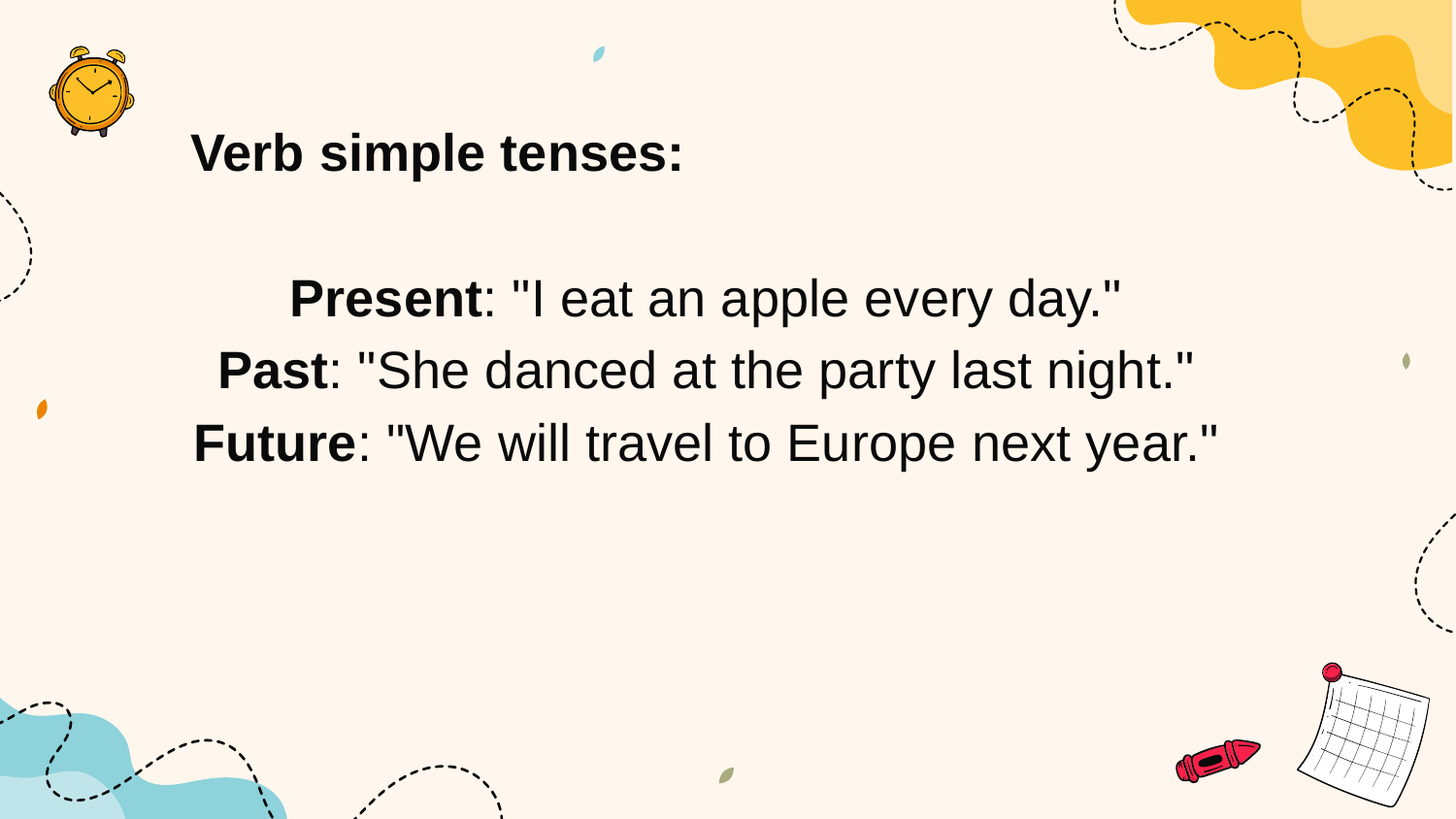

Verb simple tenses:

Present: "I eat an apple every day."
Past: "She danced at the party last night."
Future: "We will travel to Europe next year."